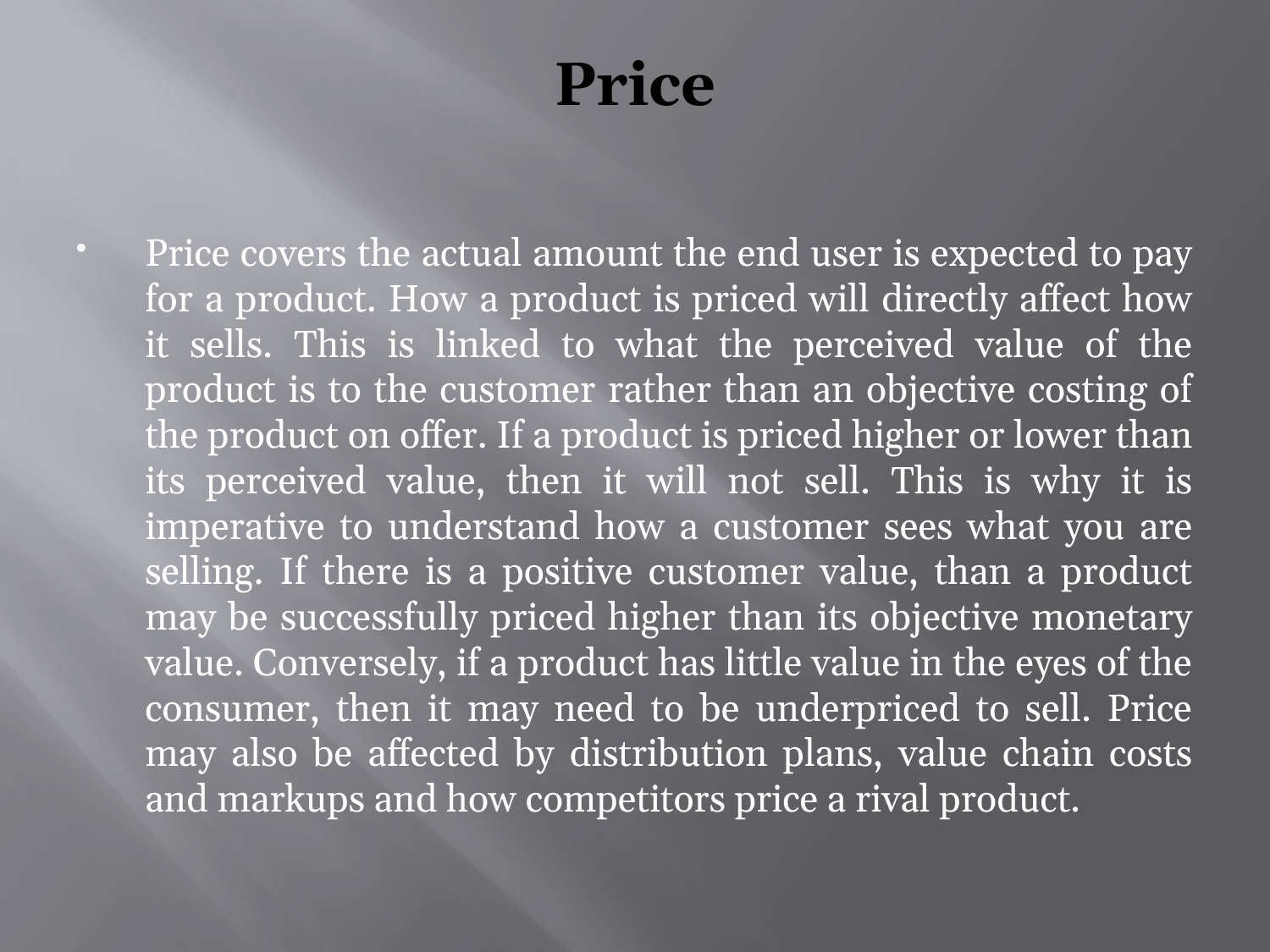

# Price
Price covers the actual amount the end user is expected to pay for a product. How a product is priced will directly affect how it sells. This is linked to what the perceived value of the product is to the customer rather than an objective costing of the product on offer. If a product is priced higher or lower than its perceived value, then it will not sell. This is why it is imperative to understand how a customer sees what you are selling. If there is a positive customer value, than a product may be successfully priced higher than its objective monetary value. Conversely, if a product has little value in the eyes of the consumer, then it may need to be underpriced to sell. Price may also be affected by distribution plans, value chain costs and markups and how competitors price a rival product.